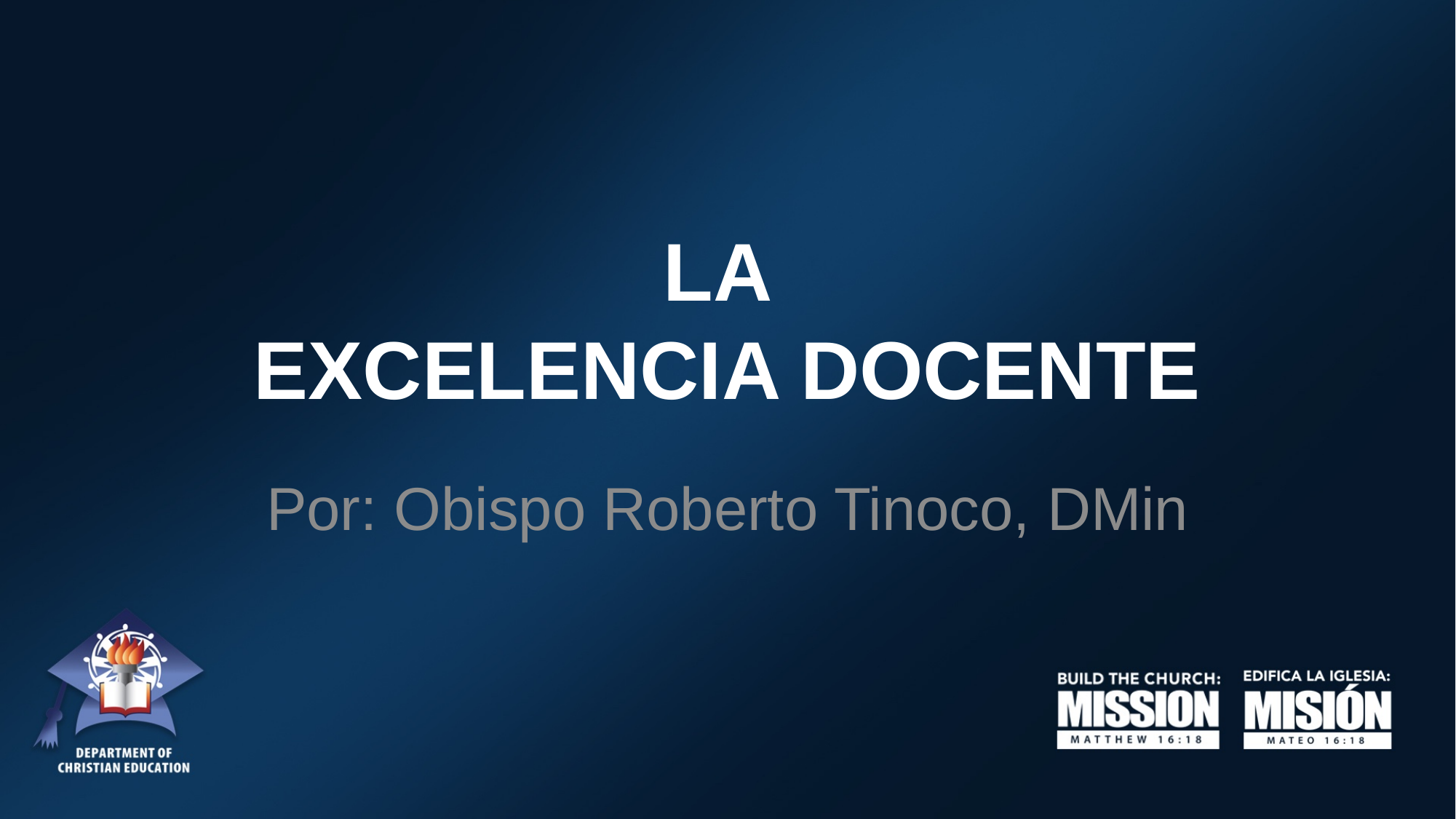

# LA EXCELENCIA DOCENTE
Por: Obispo Roberto Tinoco, DMin